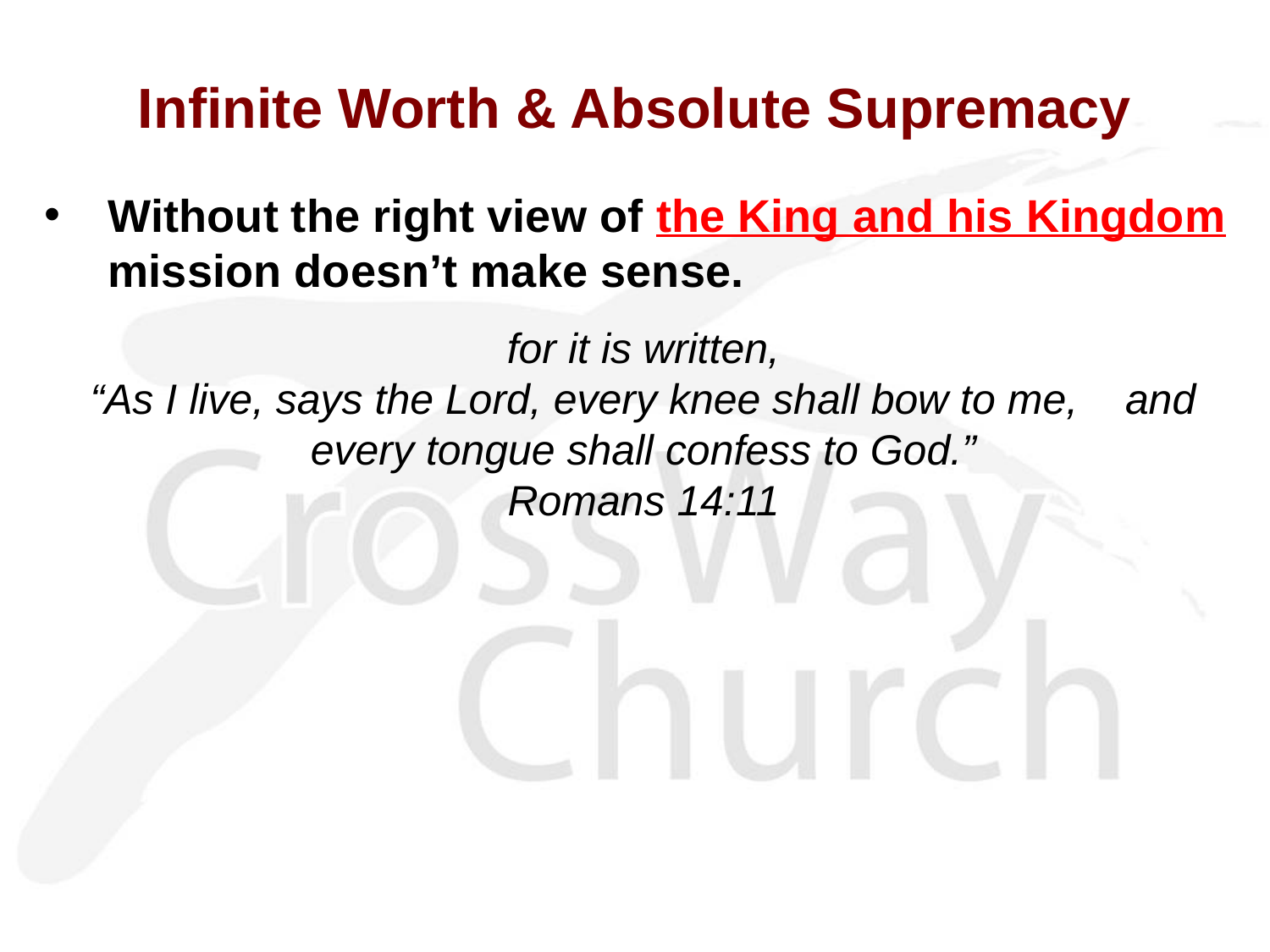

# Infinite Worth & Absolute Supremacy
Without the right view of the King and his Kingdom mission doesn’t make sense.

for it is written,
“As I live, says the Lord, every knee shall bow to me,     and every tongue shall confess to God.”
Romans 14:11